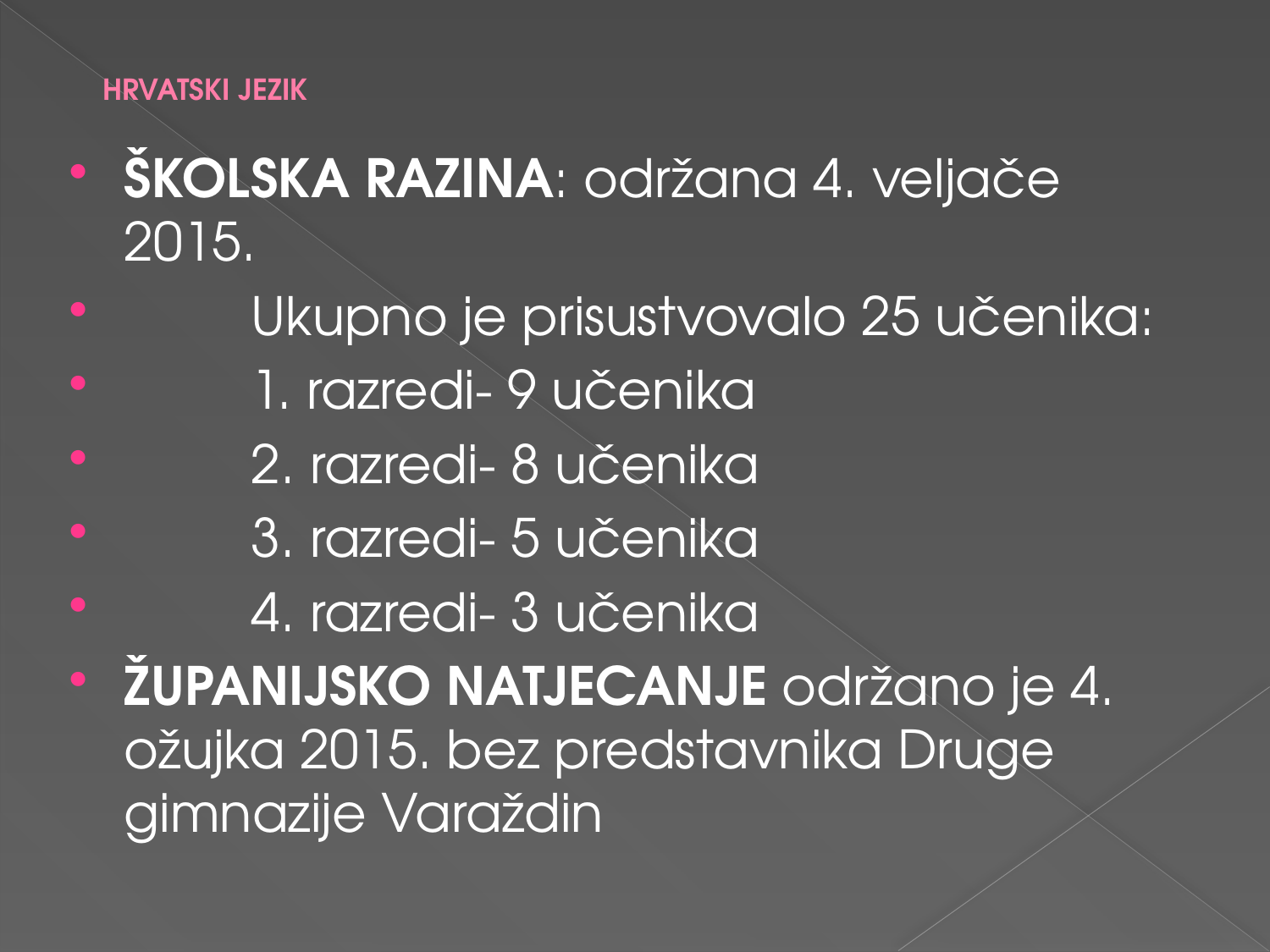

# HRVATSKI JEZIK
ŠKOLSKA RAZINA: održana 4. veljače 2015.
	Ukupno je prisustvovalo 25 učenika:
	1. razredi- 9 učenika
	2. razredi- 8 učenika
	3. razredi- 5 učenika
	4. razredi- 3 učenika
ŽUPANIJSKO NATJECANJE održano je 4. ožujka 2015. bez predstavnika Druge gimnazije Varaždin